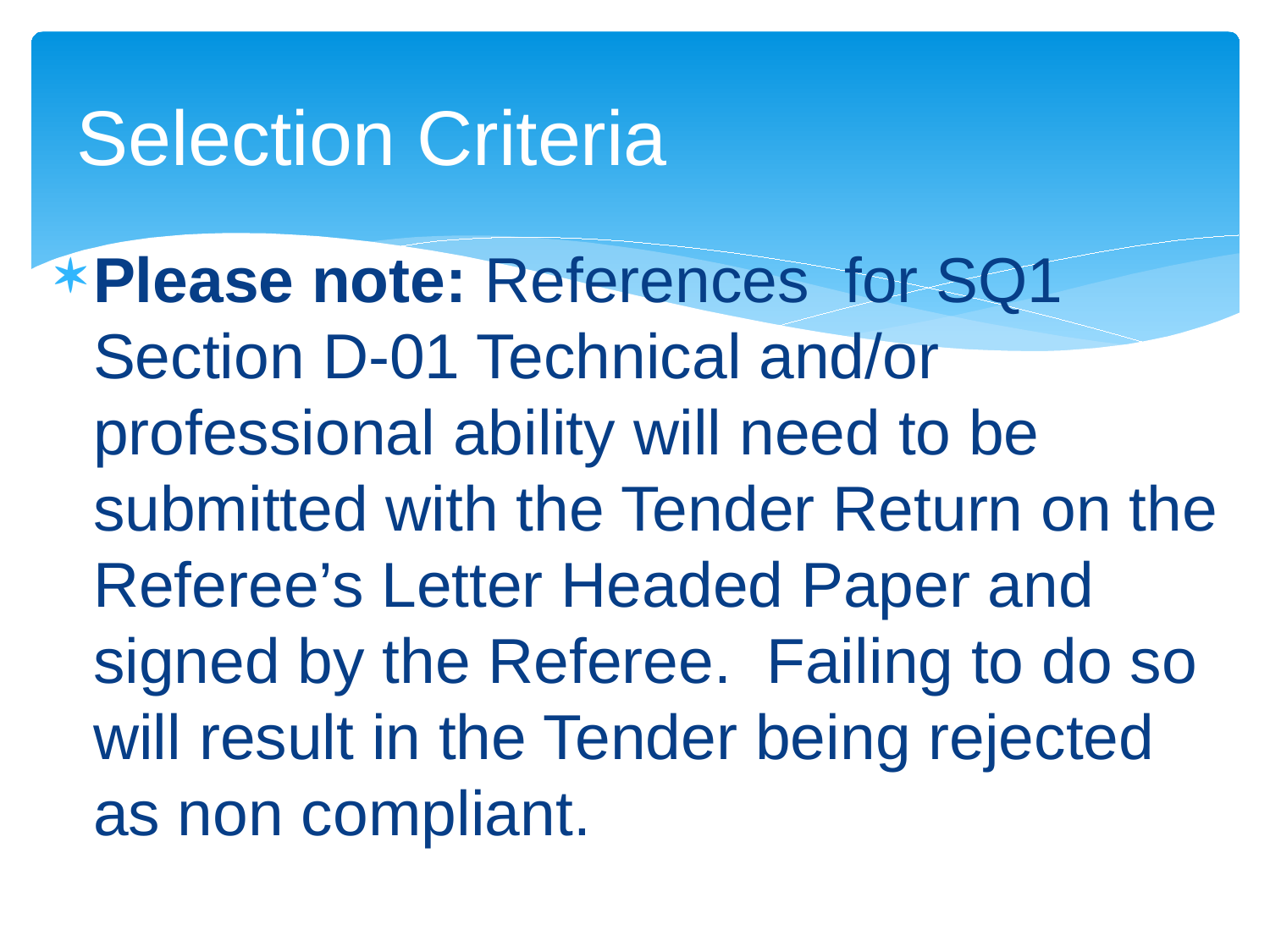

# Selection Criteria
Please note: References  for SQ1 Section D-01 Technical and/or professional ability will need to be submitted with the Tender Return on the Referee’s Letter Headed Paper and signed by the Referee.  Failing to do so will result in the Tender being rejected as non compliant.